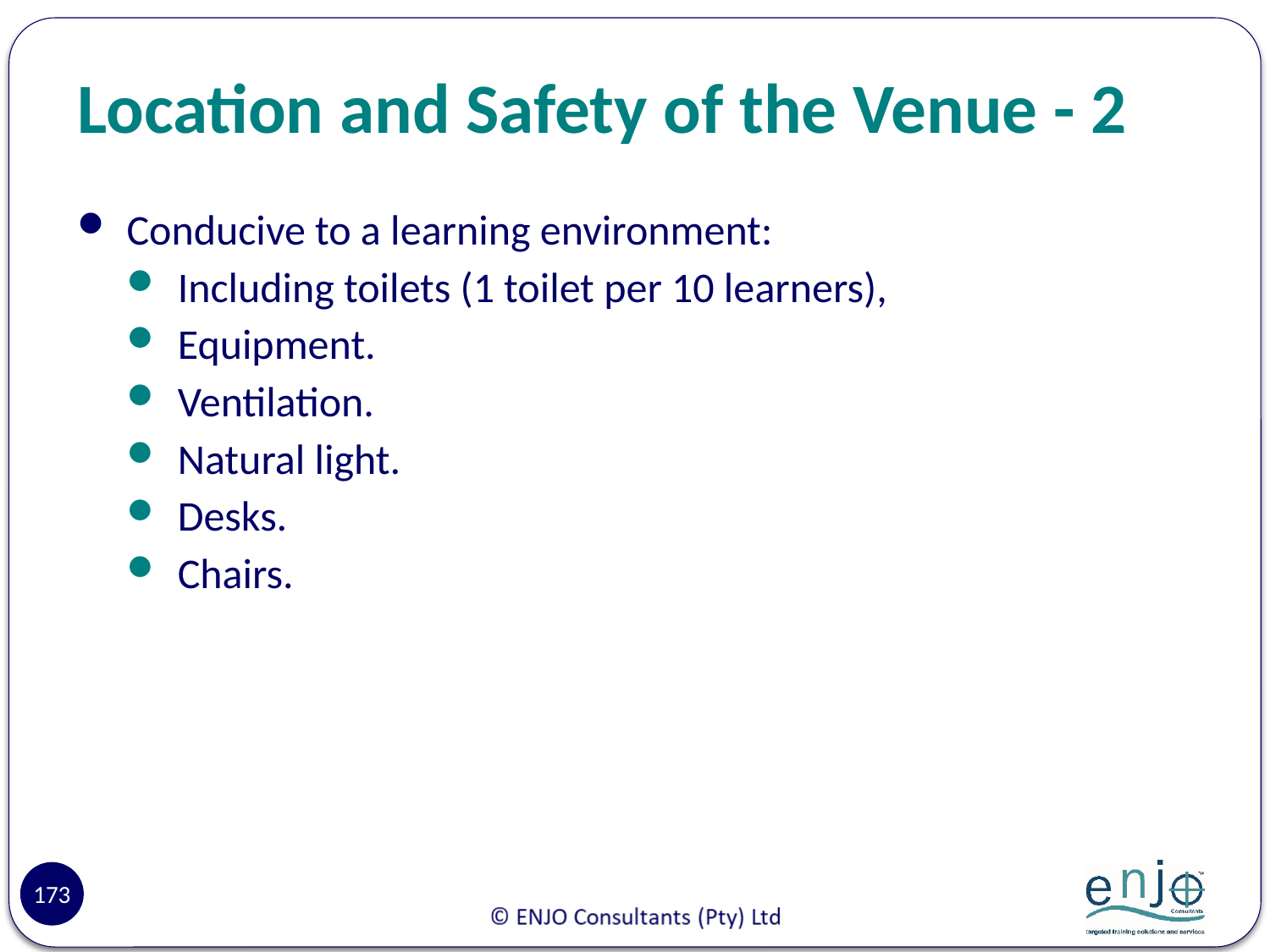

# Location and Safety of the Venue - 2
Conducive to a learning environment:
Including toilets (1 toilet per 10 learners),
Equipment.
Ventilation.
Natural light.
Desks.
Chairs.

173